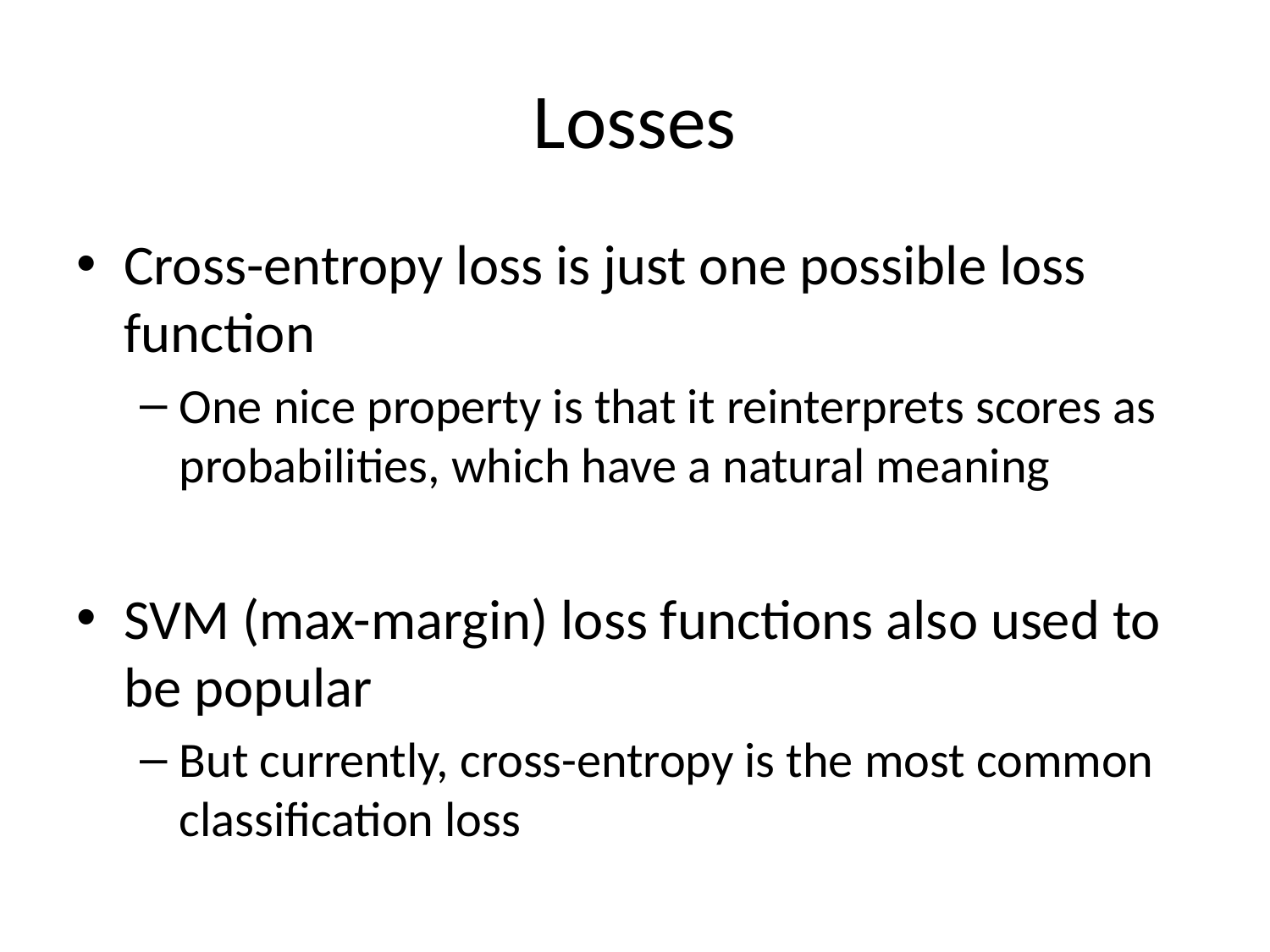

# Losses
Cross-entropy loss is just one possible loss function
One nice property is that it reinterprets scores as probabilities, which have a natural meaning

SVM (max-margin) loss functions also used to be popular
But currently, cross-entropy is the most common classification loss